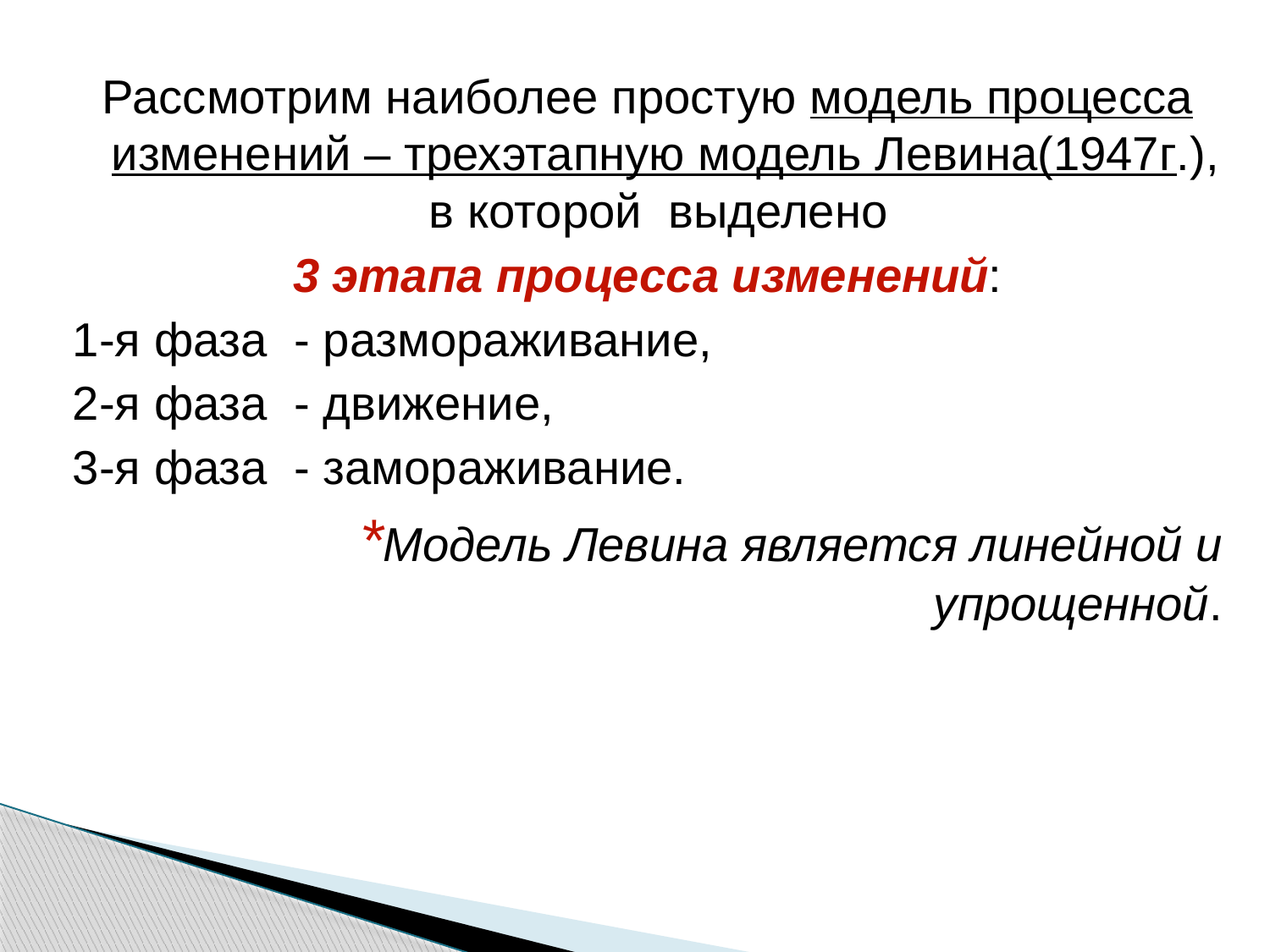

Рассмотрим наиболее простую модель процесса изменений – трехэтапную модель Левина(1947г.), в которой  выделено
3 этапа процесса изменений:
1-я фаза  - размораживание,
2-я фаза  - движение,
3-я фаза  - замораживание.
*Модель Левина является линейной и упрощенной.